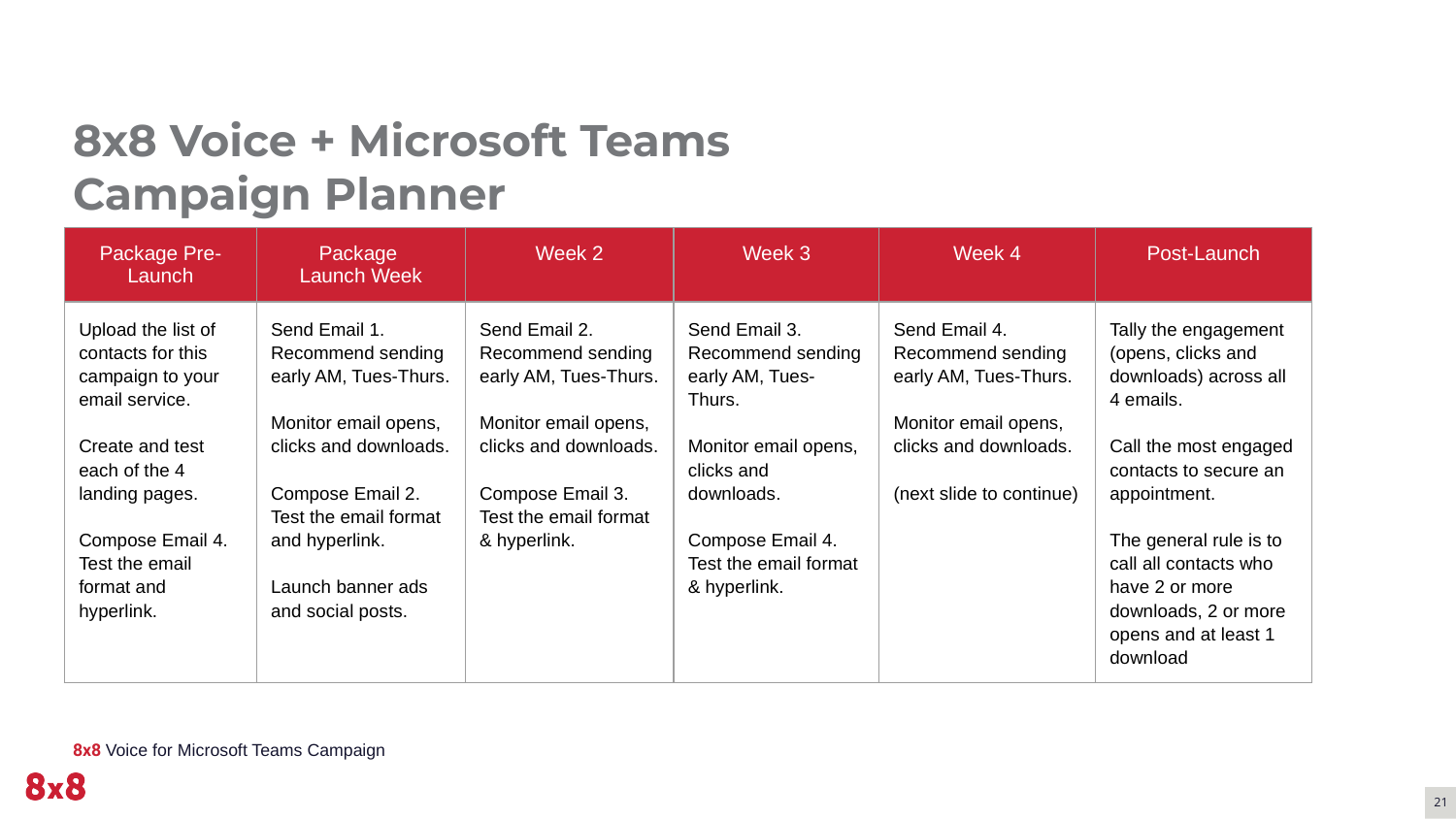

# 8x8 Voice + Microsoft Teams
Campaign Planner
| Package Pre-Launch | Package Launch Week | Week 2 | Week 3 | Week 4 | Post-Launch |
| --- | --- | --- | --- | --- | --- |
| Upload the list of contacts for this campaign to your email service. Create and test each of the 4 landing pages. Compose Email 4. Test the email format and hyperlink. | Send Email 1. Recommend sending early AM, Tues-Thurs. Monitor email opens, clicks and downloads. Compose Email 2. Test the email format and hyperlink. Launch banner ads and social posts. | Send Email 2. Recommend sending early AM, Tues-Thurs. Monitor email opens, clicks and downloads. Compose Email 3. Test the email format & hyperlink. | Send Email 3. Recommend sending early AM, Tues-Thurs. Monitor email opens, clicks and downloads. Compose Email 4. Test the email format & hyperlink. | Send Email 4. Recommend sending early AM, Tues-Thurs. Monitor email opens, clicks and downloads. (next slide to continue) | Tally the engagement (opens, clicks and downloads) across all 4 emails. Call the most engaged contacts to secure an appointment. The general rule is to call all contacts who have 2 or more downloads, 2 or more opens and at least 1 download |
8x8 Voice for Microsoft Teams Campaign